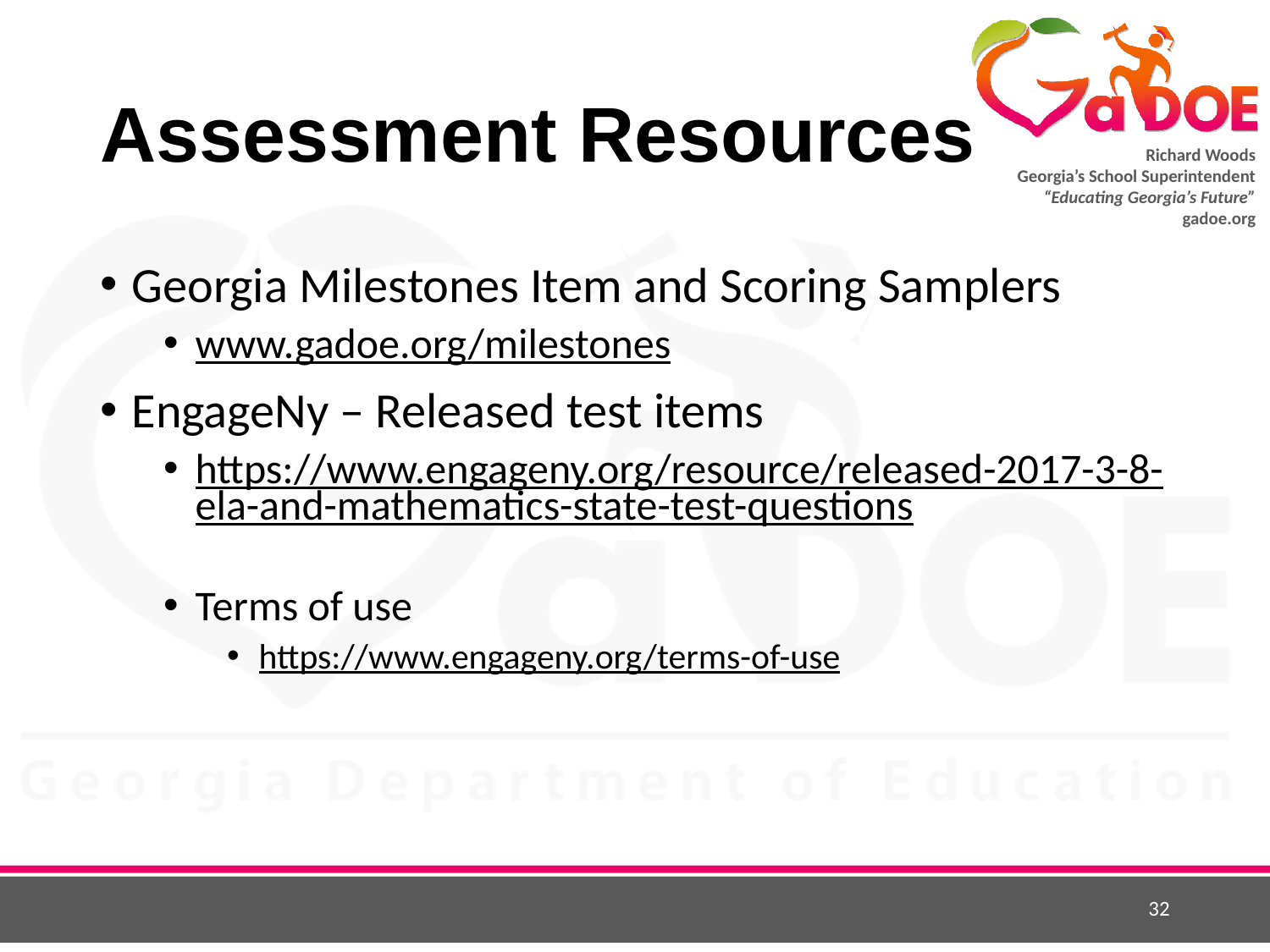

# Assessment Resources
Georgia Milestones Item and Scoring Samplers
www.gadoe.org/milestones
EngageNy – Released test items
https://www.engageny.org/resource/released-2017-3-8-ela-and-mathematics-state-test-questions
Terms of use
https://www.engageny.org/terms-of-use
32